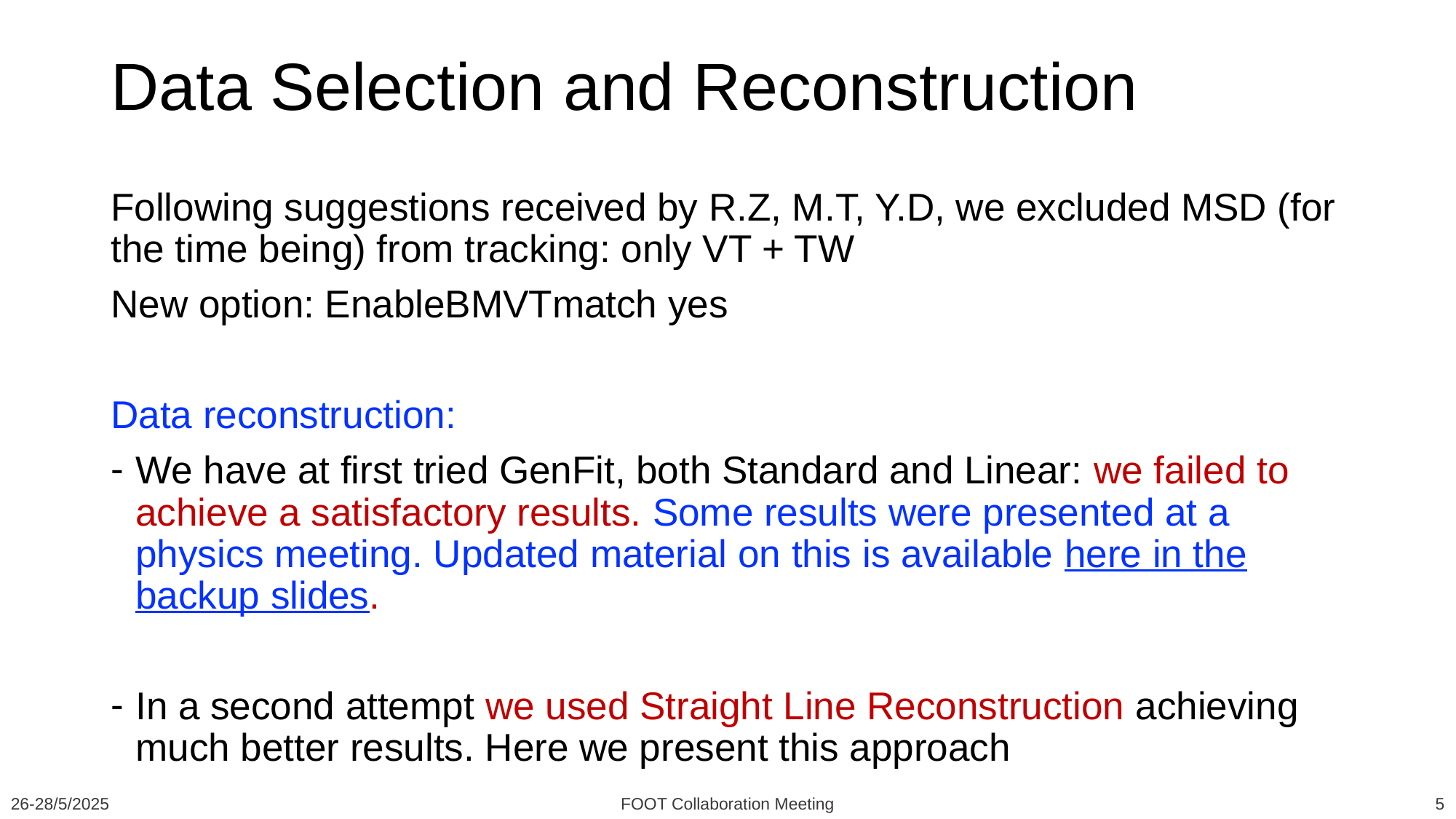

# Data Selection and Reconstruction
Following suggestions received by R.Z, M.T, Y.D, we excluded MSD (for the time being) from tracking: only VT + TW
New option: EnableBMVTmatch yes

Data reconstruction:
We have at first tried GenFit, both Standard and Linear: we failed to achieve a satisfactory results. Some results were presented at a physics meeting. Updated material on this is available here in the backup slides.

In a second attempt we used Straight Line Reconstruction achieving much better results. Here we present this approach

26-28/5/2025
5
FOOT Collaboration Meeting